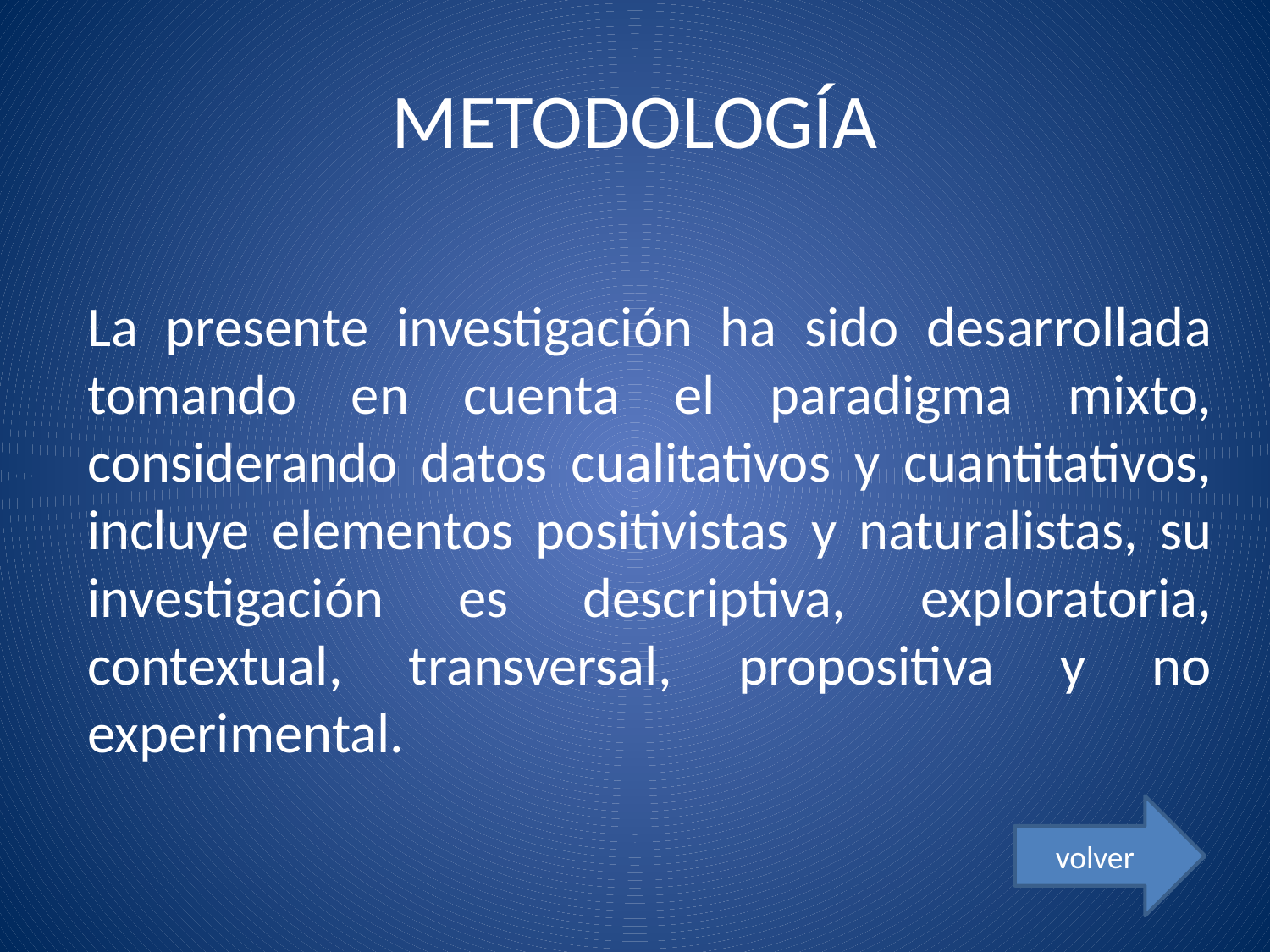

# METODOLOGÍA

La presente investigación ha sido desarrollada tomando en cuenta el paradigma mixto, considerando datos cualitativos y cuantitativos, incluye elementos positivistas y naturalistas, su investigación es descriptiva, exploratoria, contextual, transversal, propositiva y no experimental.
volver